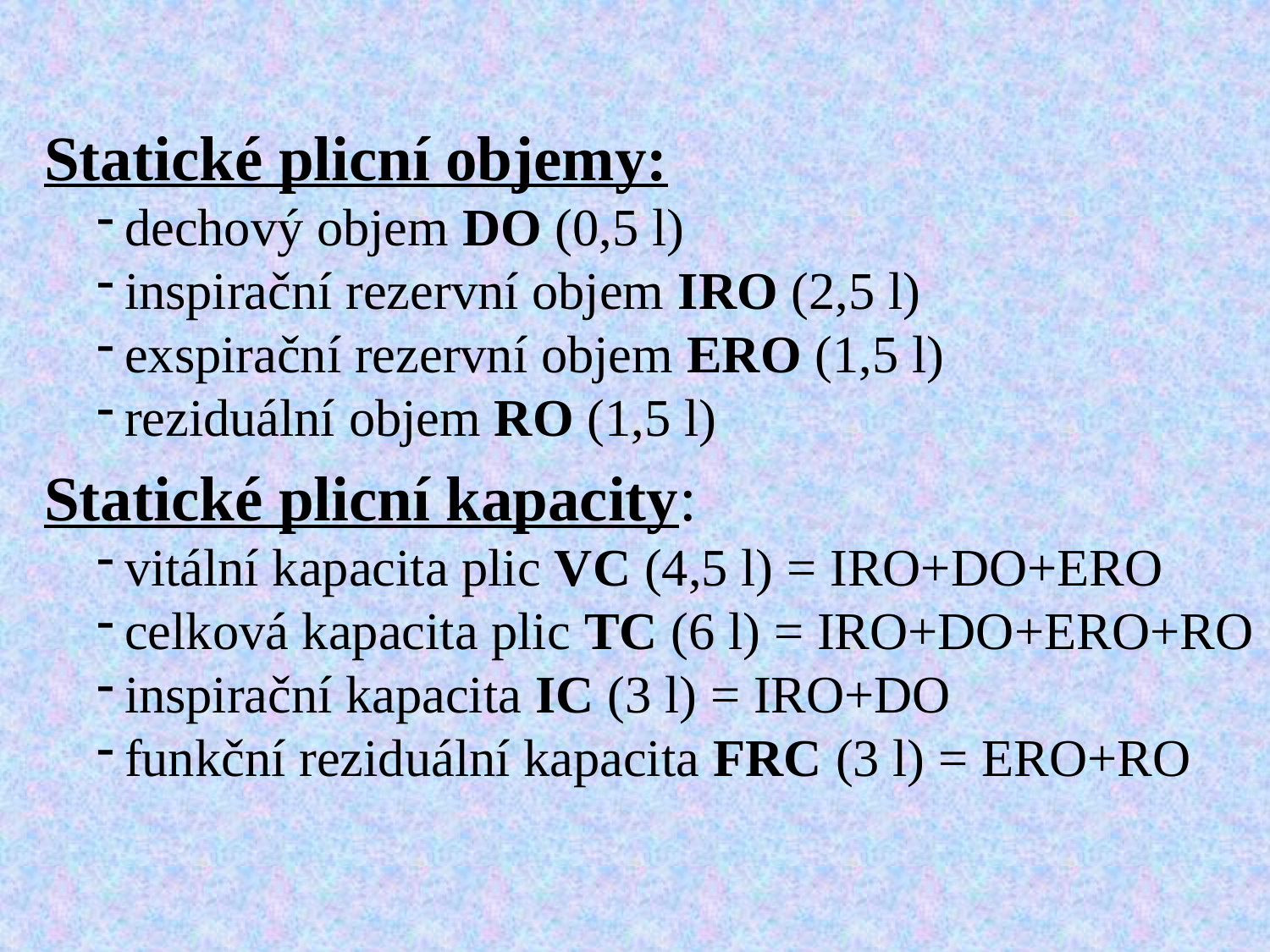

Statické plicní objemy:
dechový objem DO (0,5 l)
inspirační rezervní objem IRO (2,5 l)
exspirační rezervní objem ERO (1,5 l)
reziduální objem RO (1,5 l)
Statické plicní kapacity:
vitální kapacita plic VC (4,5 l) = IRO+DO+ERO
celková kapacita plic TC (6 l) = IRO+DO+ERO+RO
inspirační kapacita IC (3 l) = IRO+DO
funkční reziduální kapacita FRC (3 l) = ERO+RO